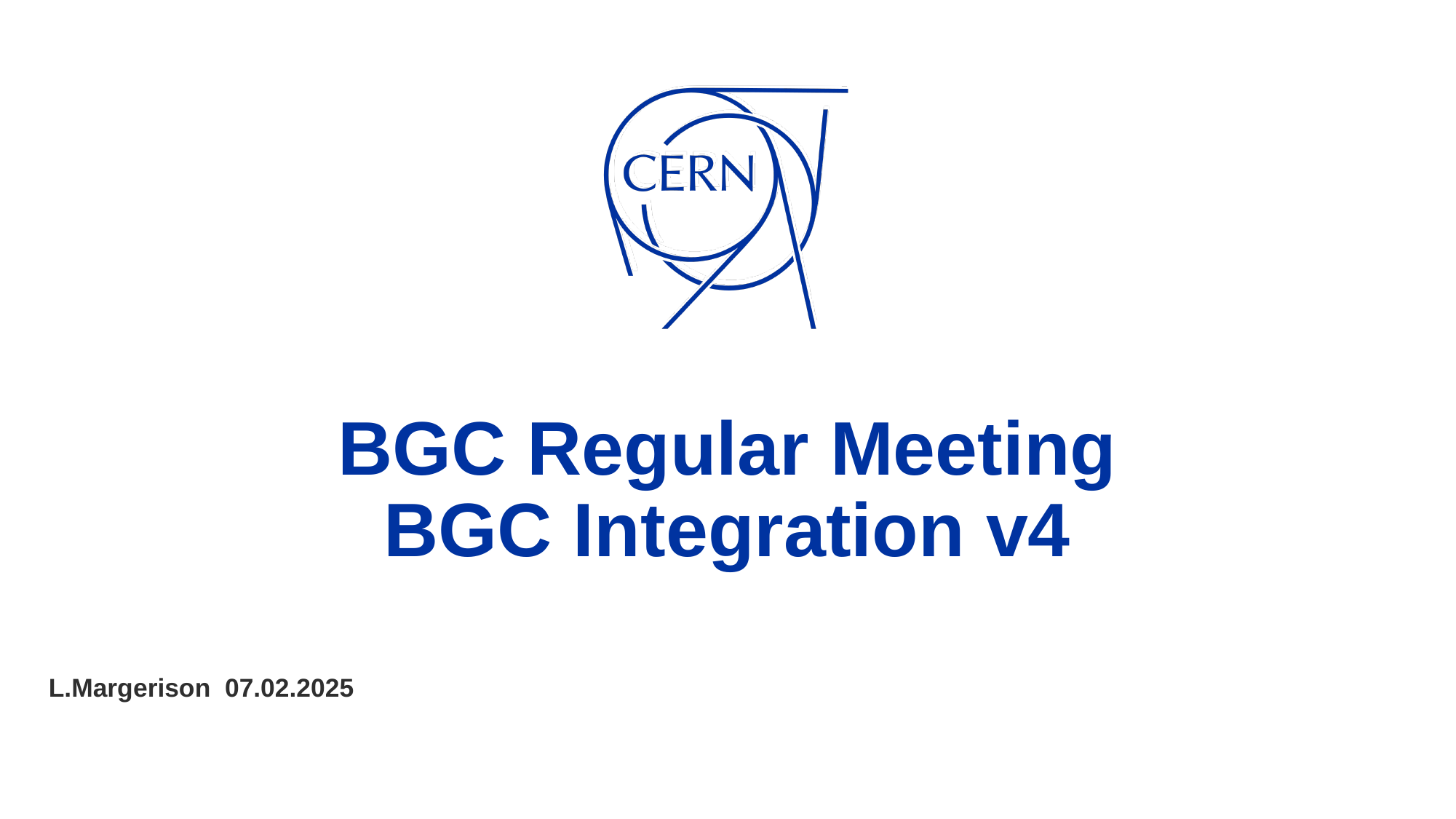

# BGC Regular Meeting BGC Integration v4
L.Margerison  07.02.2025